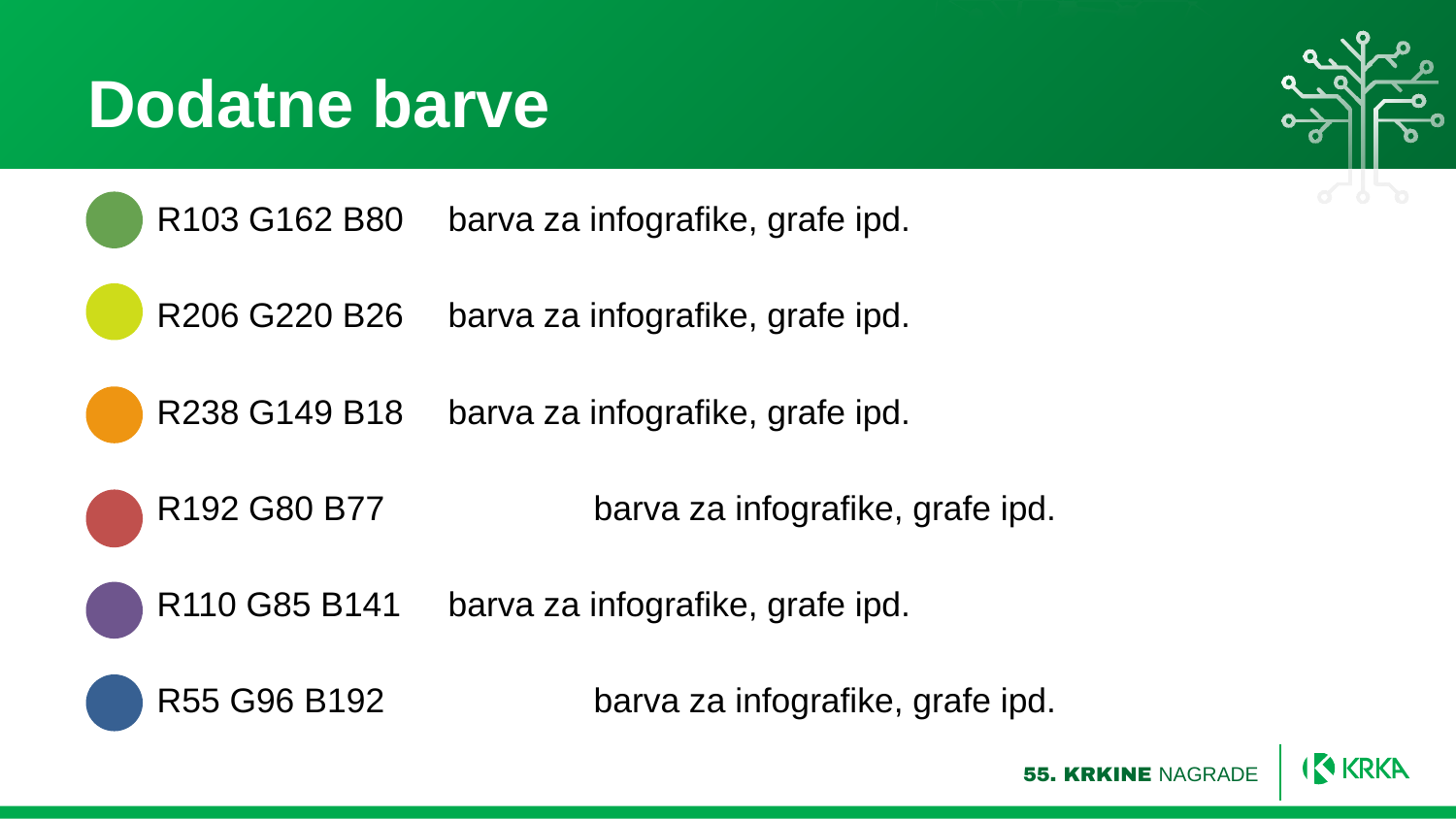

# Dodatne barve
R103 G162 B80	barva za infografike, grafe ipd.

R206 G220 B26	barva za infografike, grafe ipd.

R238 G149 B18	barva za infografike, grafe ipd.

R192 G80 B77		barva za infografike, grafe ipd.

R110 G85 B141	barva za infografike, grafe ipd.

R55 G96 B192		barva za infografike, grafe ipd.